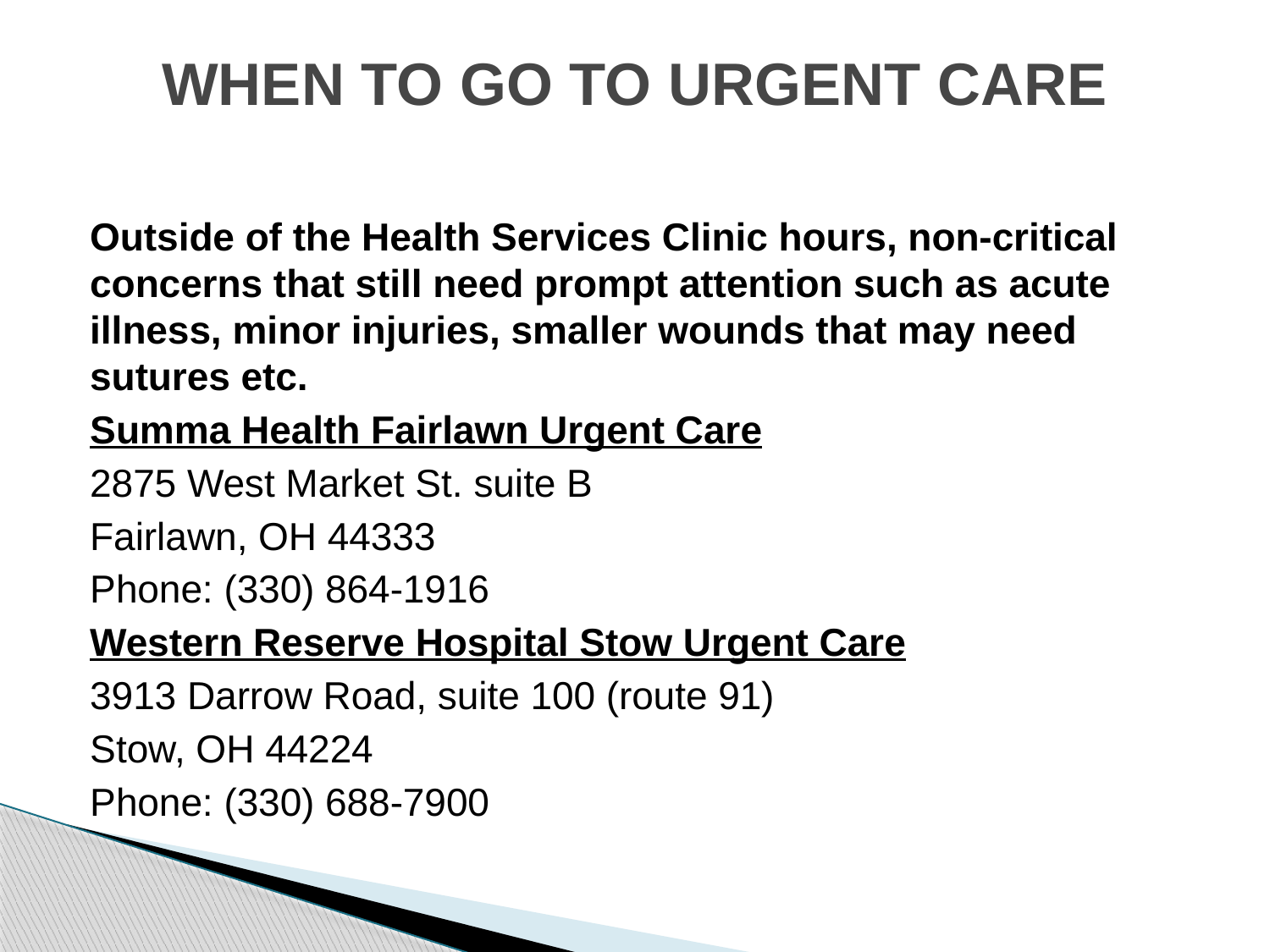

# WHEN TO GO TO URGENT CARE
Outside of the Health Services Clinic hours, non-critical concerns that still need prompt attention such as acute illness, minor injuries, smaller wounds that may need sutures etc.
Summa Health Fairlawn Urgent Care
2875 West Market St. suite B
Fairlawn, OH 44333
Phone: (330) 864-1916
Western Reserve Hospital Stow Urgent Care
3913 Darrow Road, suite 100 (route 91)
Stow, OH 44224
Phone: (330) 688-7900